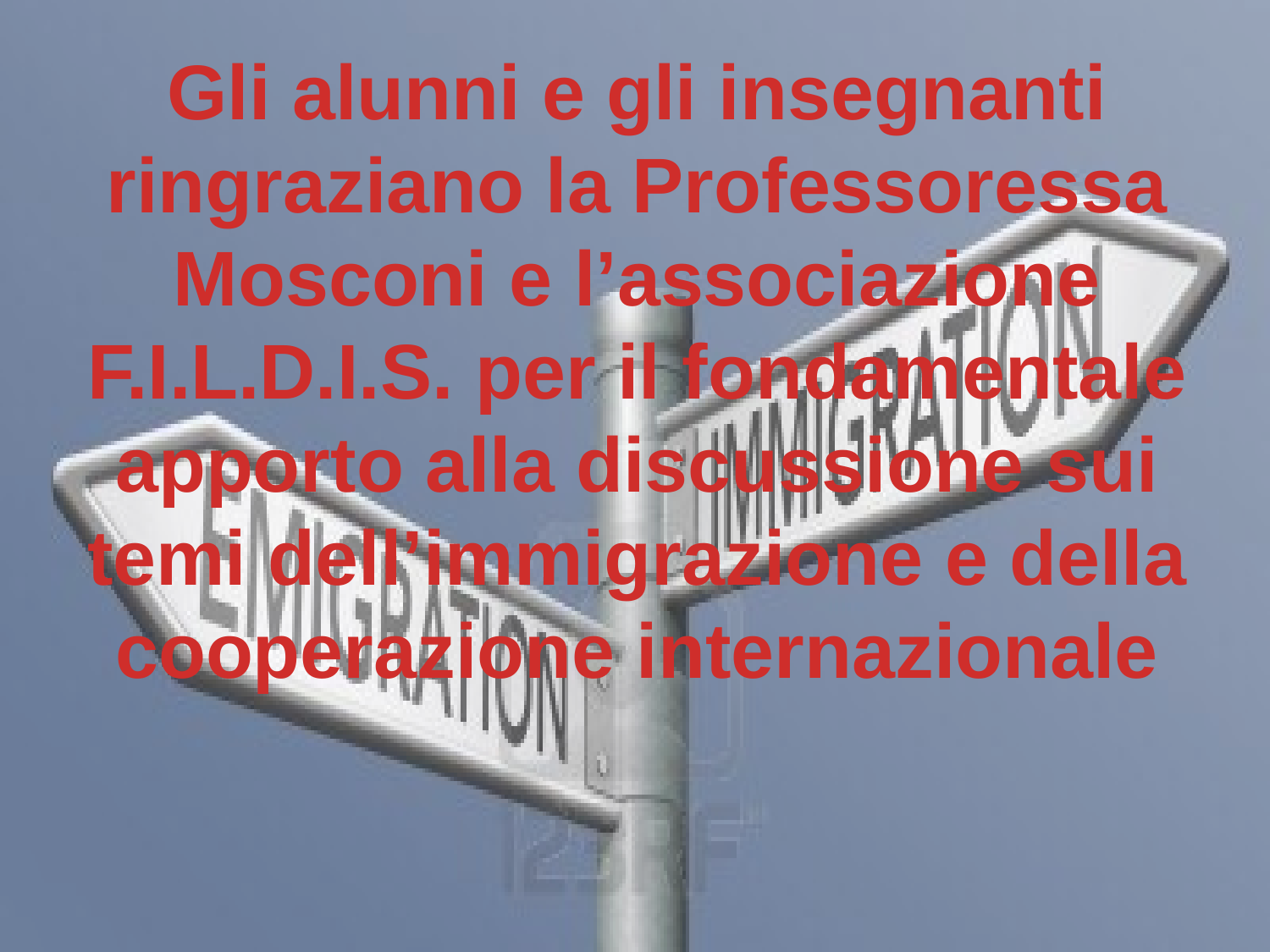

Gli alunni e gli insegnanti ringraziano la Professoressa Mosconi e l’associazione F.I.L.D.I.S. per il fondamentale apporto alla discussione sui temi dell’immigrazione e della cooperazione internazionale